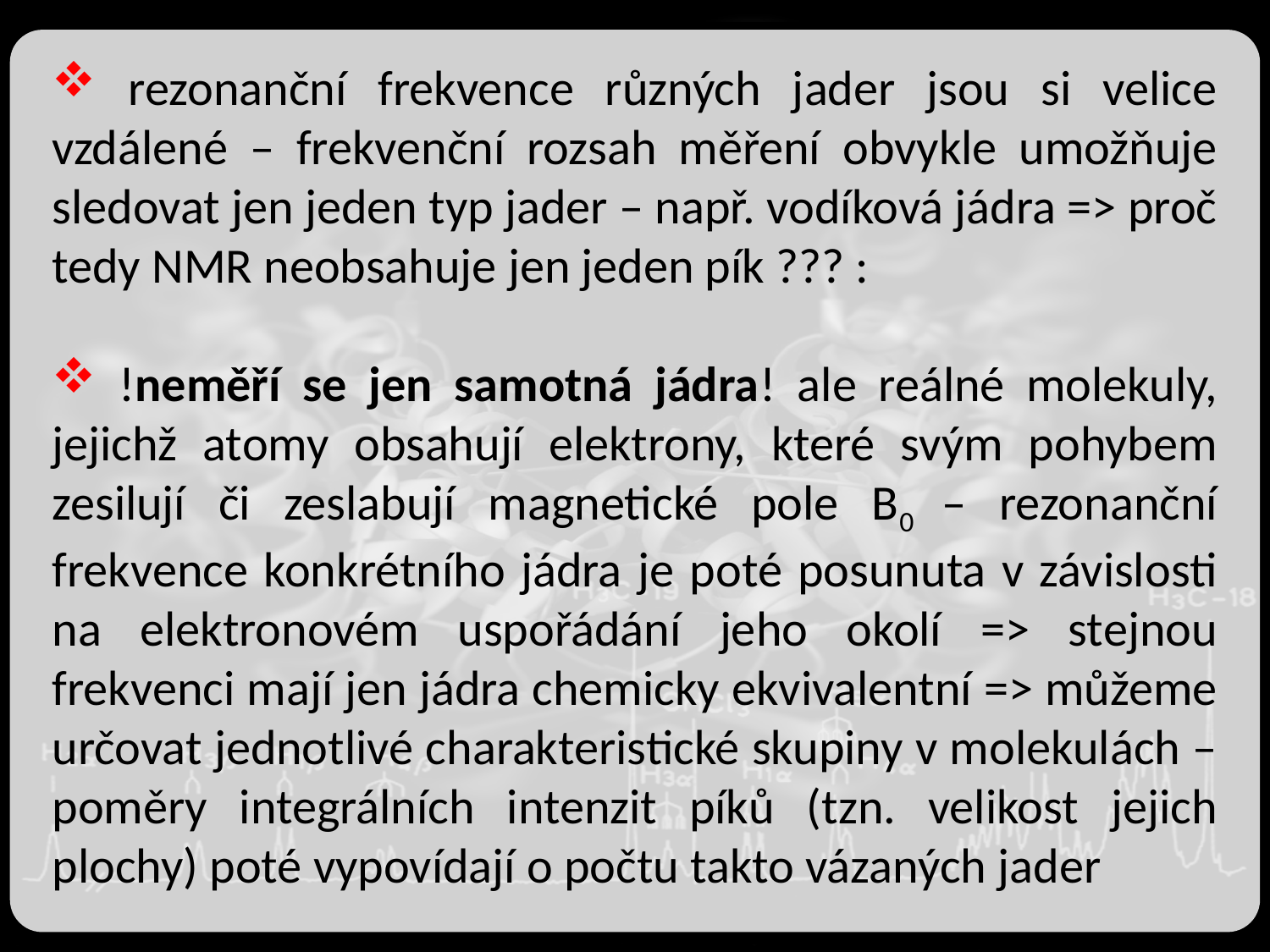

rezonanční frekvence různých jader jsou si velice vzdálené – frekvenční rozsah měření obvykle umožňuje sledovat jen jeden typ jader – např. vodíková jádra => proč tedy NMR neobsahuje jen jeden pík ??? :

 !neměří se jen samotná jádra! ale reálné molekuly, jejichž atomy obsahují elektrony, které svým pohybem zesilují či zeslabují magnetické pole B0 – rezonanční frekvence konkrétního jádra je poté posunuta v závislosti na elektronovém uspořádání jeho okolí => stejnou frekvenci mají jen jádra chemicky ekvivalentní => můžeme určovat jednotlivé charakteristické skupiny v molekulách – poměry integrálních intenzit píků (tzn. velikost jejich plochy) poté vypovídají o počtu takto vázaných jader